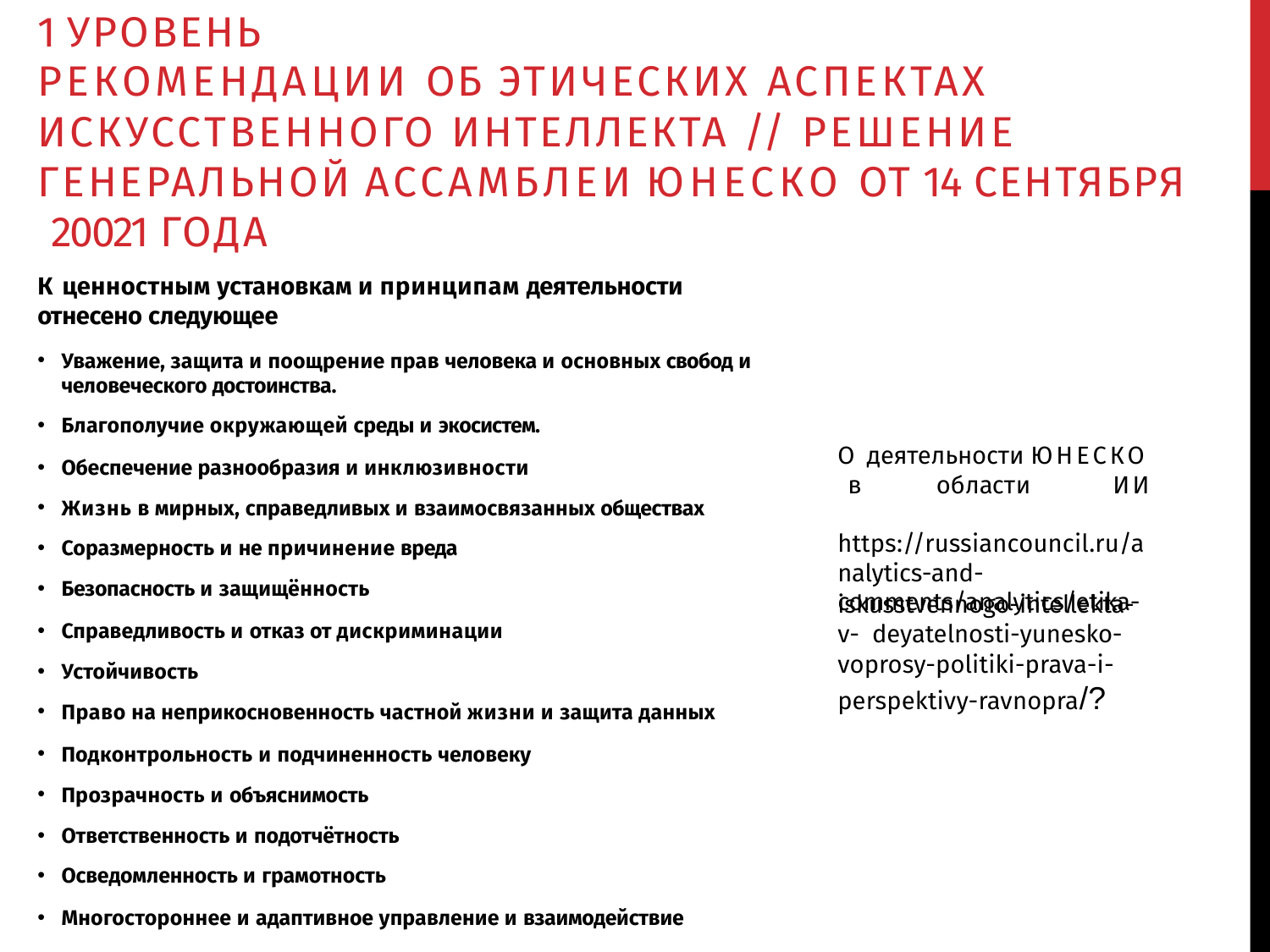

# 1 УРОВЕНЬ
РЕКОМЕНДАЦИИ ОБ ЭТИЧЕСКИХ АСПЕКТАХ  ИСКУССТВЕННОГО ИНТЕЛЛЕКТА // РЕШЕНИЕ  ГЕНЕРАЛЬНОЙ АССАМБЛЕИ ЮНЕСКО ОТ 14 СЕНТЯБРЯ  20021 ГОДА
К ценностным установкам и принципам деятельности  отнесено следующее
Уважение, защита и поощрение прав человека и основных свобод и  человеческого достоинства.
Благополучие окружающей среды и экосистем.
Обеспечение разнообразия и инклюзивности
Жизнь в мирных, справедливых и взаимосвязанных обществах
Соразмерность и не причинение вреда
Безопасность и защищённость
Справедливость и отказ от дискриминации
Устойчивость
Право на неприкосновенность частной жизни и защита данных
Подконтрольность и подчиненность человеку
Прозрачность и объяснимость
Ответственность и подотчётность
Осведомленность и грамотность
Многостороннее и адаптивное управление и взаимодействие
О деятельности ЮНЕСКО  в	области	ИИ  https://russiancouncil.ru/a  nalytics-and-  comments/analytics/etika-
iskusstvennogo-intellekta-v-  deyatelnosti-yunesko-  voprosy-politiki-prava-i-  perspektivy-ravnopra/?